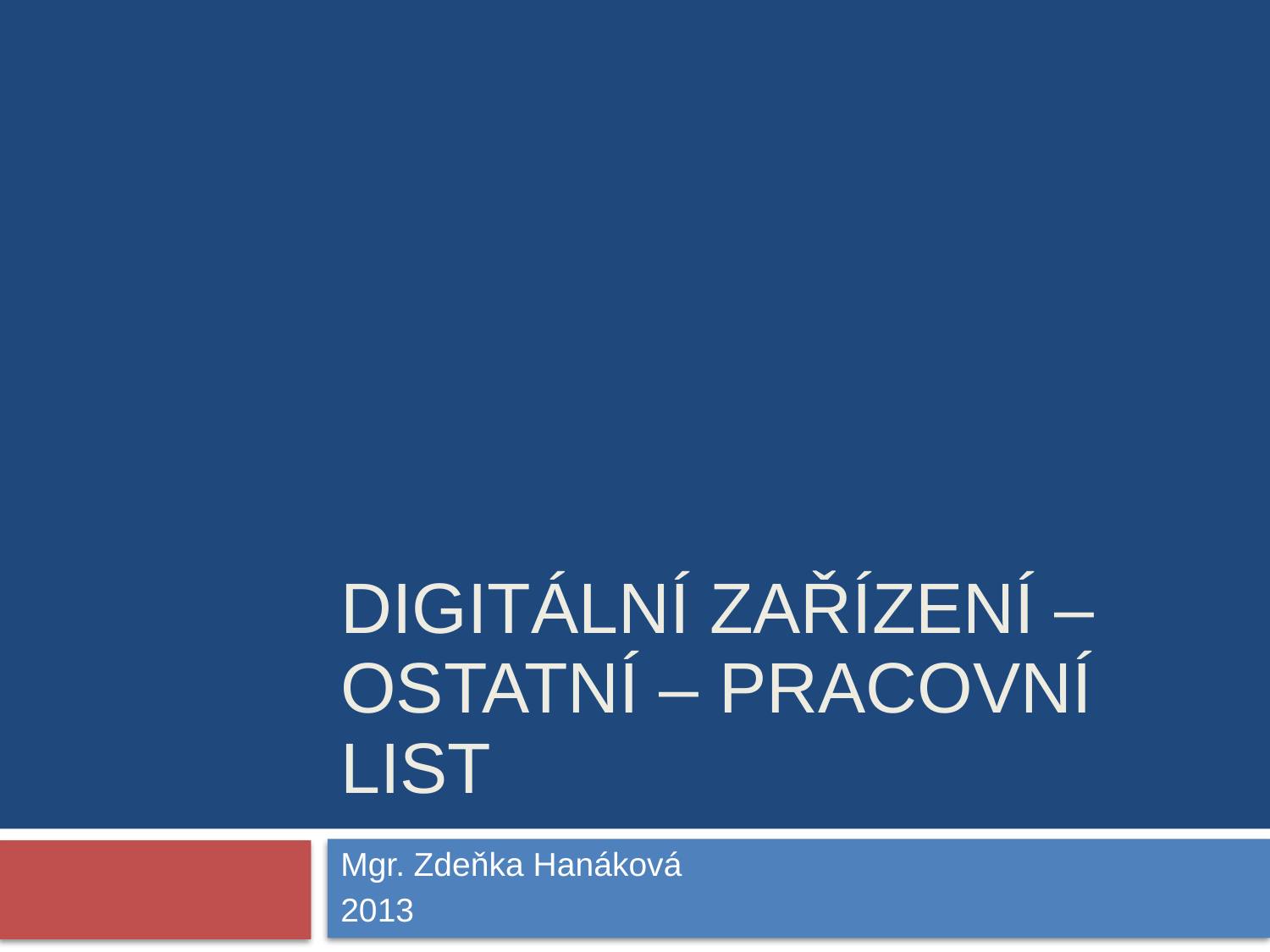

# Digitální ZAŘÍZENÍ – OSTATNÍ – pracovní list
Mgr. Zdeňka Hanáková
2013